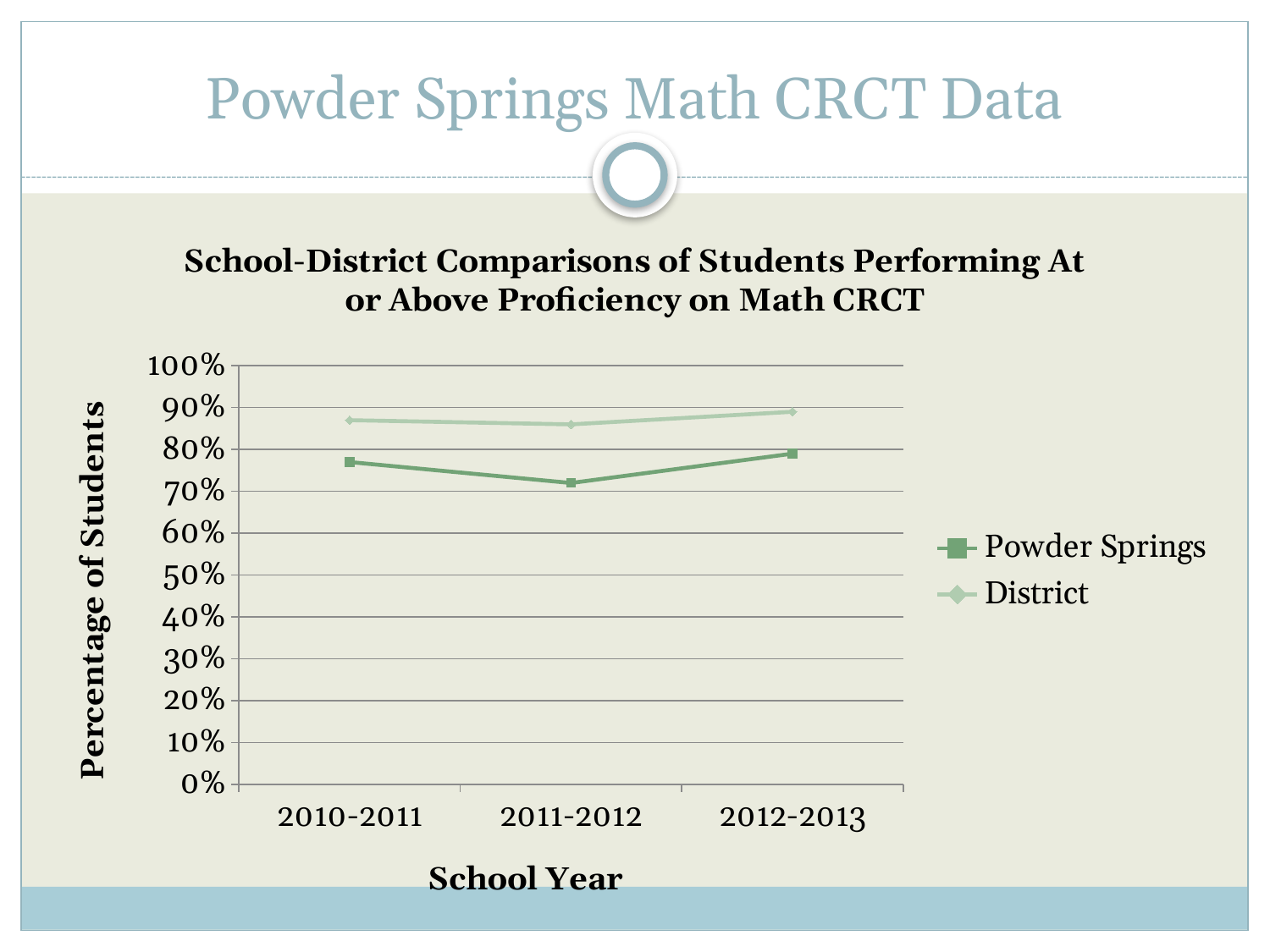

# Powder Springs Math CRCT Data

### Chart: School-District Comparisons of Students Performing At or Above Proficiency on Math CRCT

| Category | Powder Springs | District |
|---|---|---|
| 2010-2011 | 0.77 | 0.87 |
| 2011-2012 | 0.72 | 0.86 |
| 2012-2013 | 0.79 | 0.89 |